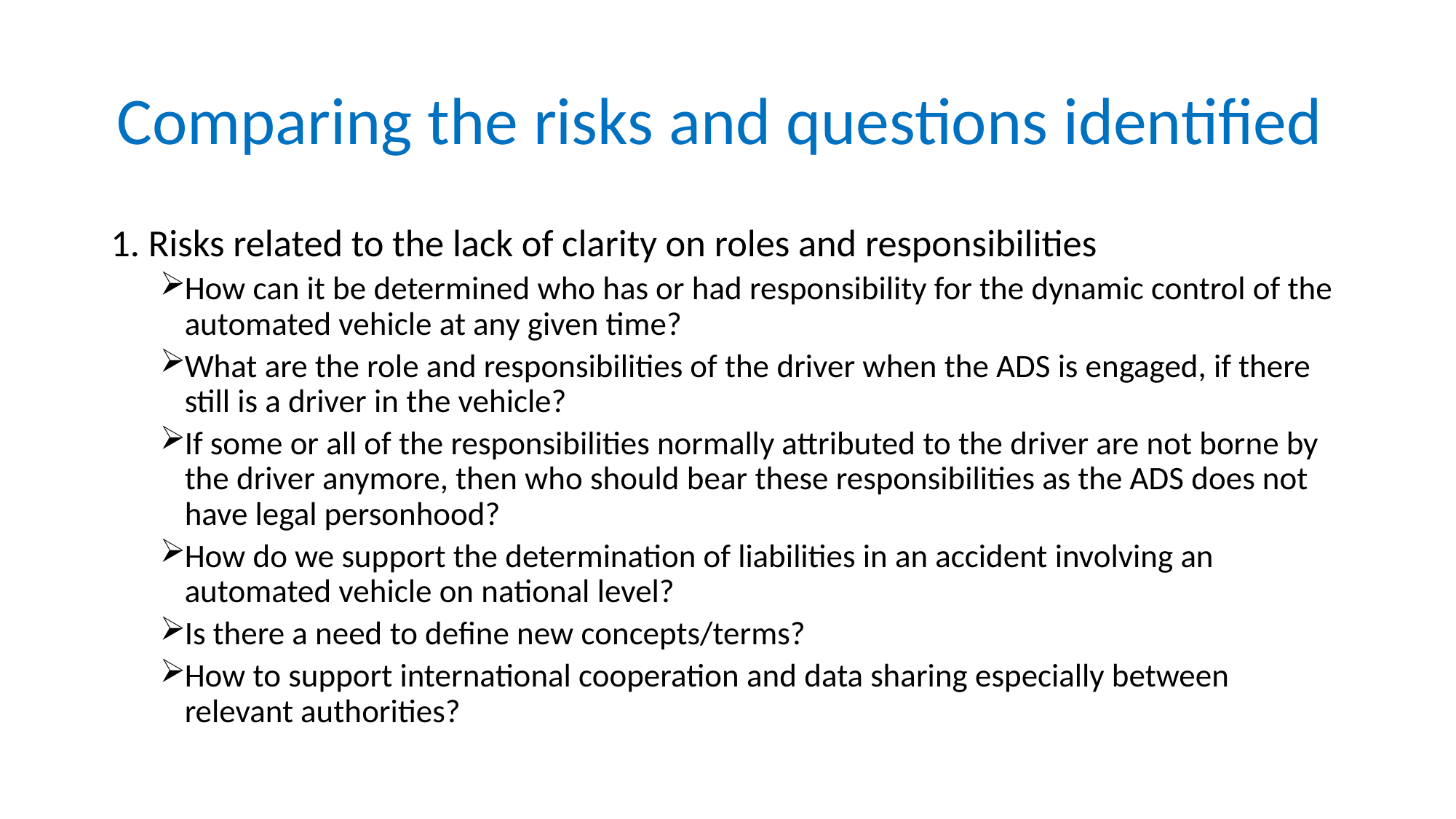

# Comparing the risks and questions identified
1. Risks related to the lack of clarity on roles and responsibilities
How can it be determined who has or had responsibility for the dynamic control of the automated vehicle at any given time?
What are the role and responsibilities of the driver when the ADS is engaged, if there still is a driver in the vehicle?
If some or all of the responsibilities normally attributed to the driver are not borne by the driver anymore, then who should bear these responsibilities as the ADS does not have legal personhood?
How do we support the determination of liabilities in an accident involving an automated vehicle on national level?
Is there a need to define new concepts/terms?
How to support international cooperation and data sharing especially between relevant authorities?